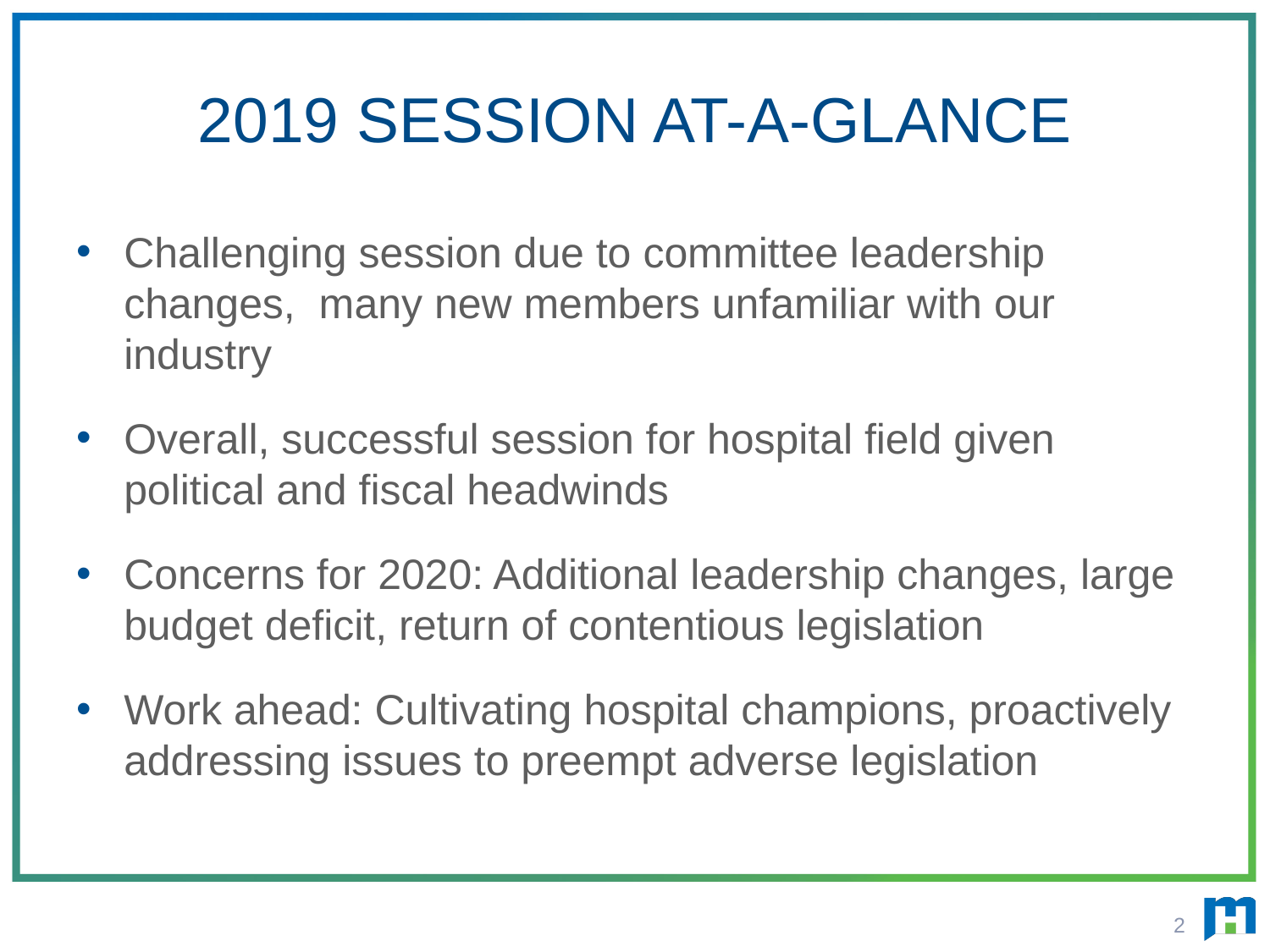

# 2019 SESSION AT-A-GLANCE
Challenging session due to committee leadership changes,  many new members unfamiliar with our industry

Overall, successful session for hospital field given political and fiscal headwinds

Concerns for 2020: Additional leadership changes, large budget deficit, return of contentious legislation

Work ahead: Cultivating hospital champions, proactively addressing issues to preempt adverse legislation

2